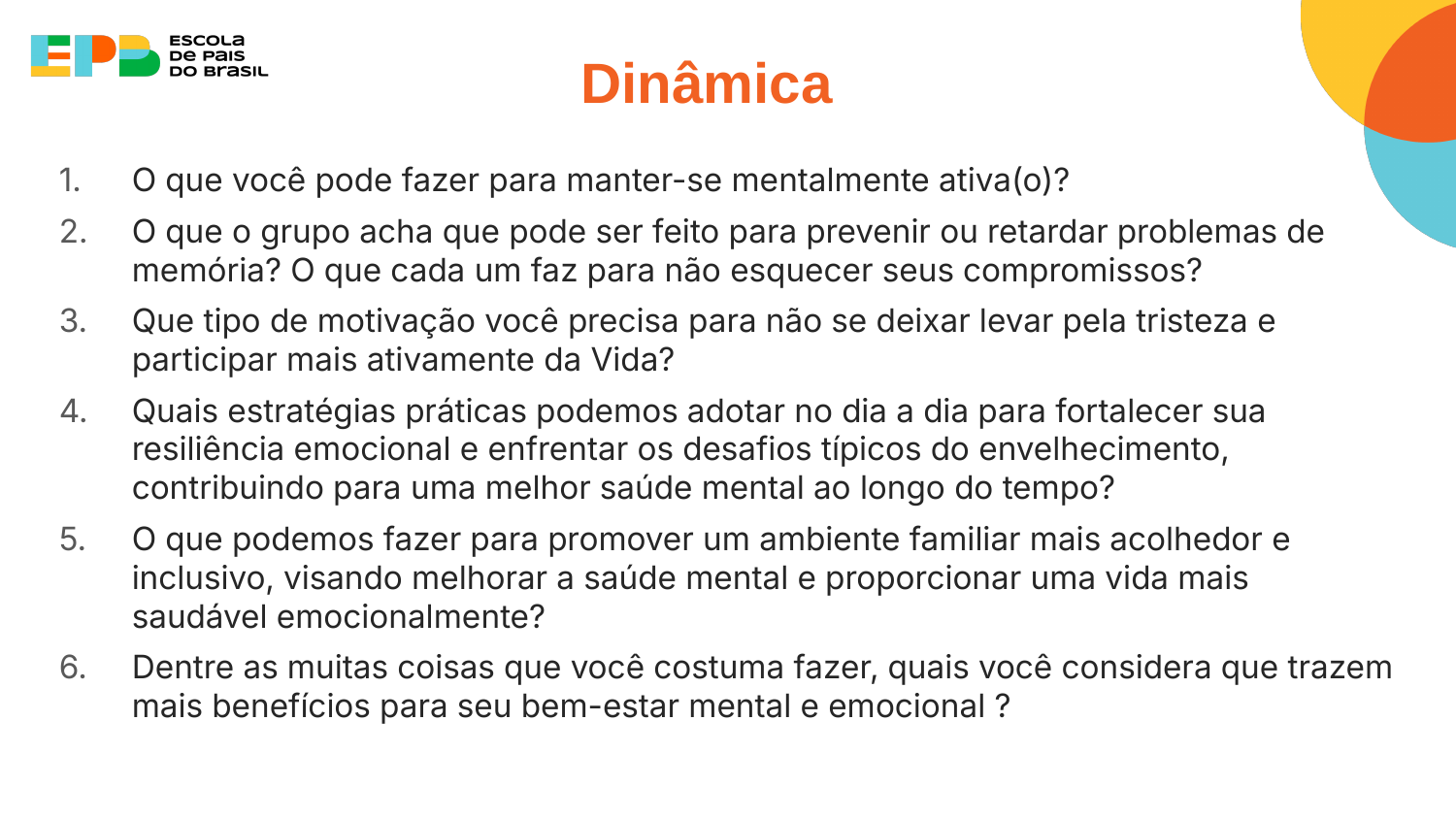

# Dinâmica
O que você pode fazer para manter-se mentalmente ativa(o)?
O que o grupo acha que pode ser feito para prevenir ou retardar problemas de memória? O que cada um faz para não esquecer seus compromissos?
Que tipo de motivação você precisa para não se deixar levar pela tristeza e participar mais ativamente da Vida?
Quais estratégias práticas podemos adotar no dia a dia para fortalecer sua resiliência emocional e enfrentar os desafios típicos do envelhecimento, contribuindo para uma melhor saúde mental ao longo do tempo?
O que podemos fazer para promover um ambiente familiar mais acolhedor e inclusivo, visando melhorar a saúde mental e proporcionar uma vida mais saudável emocionalmente?
Dentre as muitas coisas que você costuma fazer, quais você considera que trazem mais benefícios para seu bem-estar mental e emocional ?